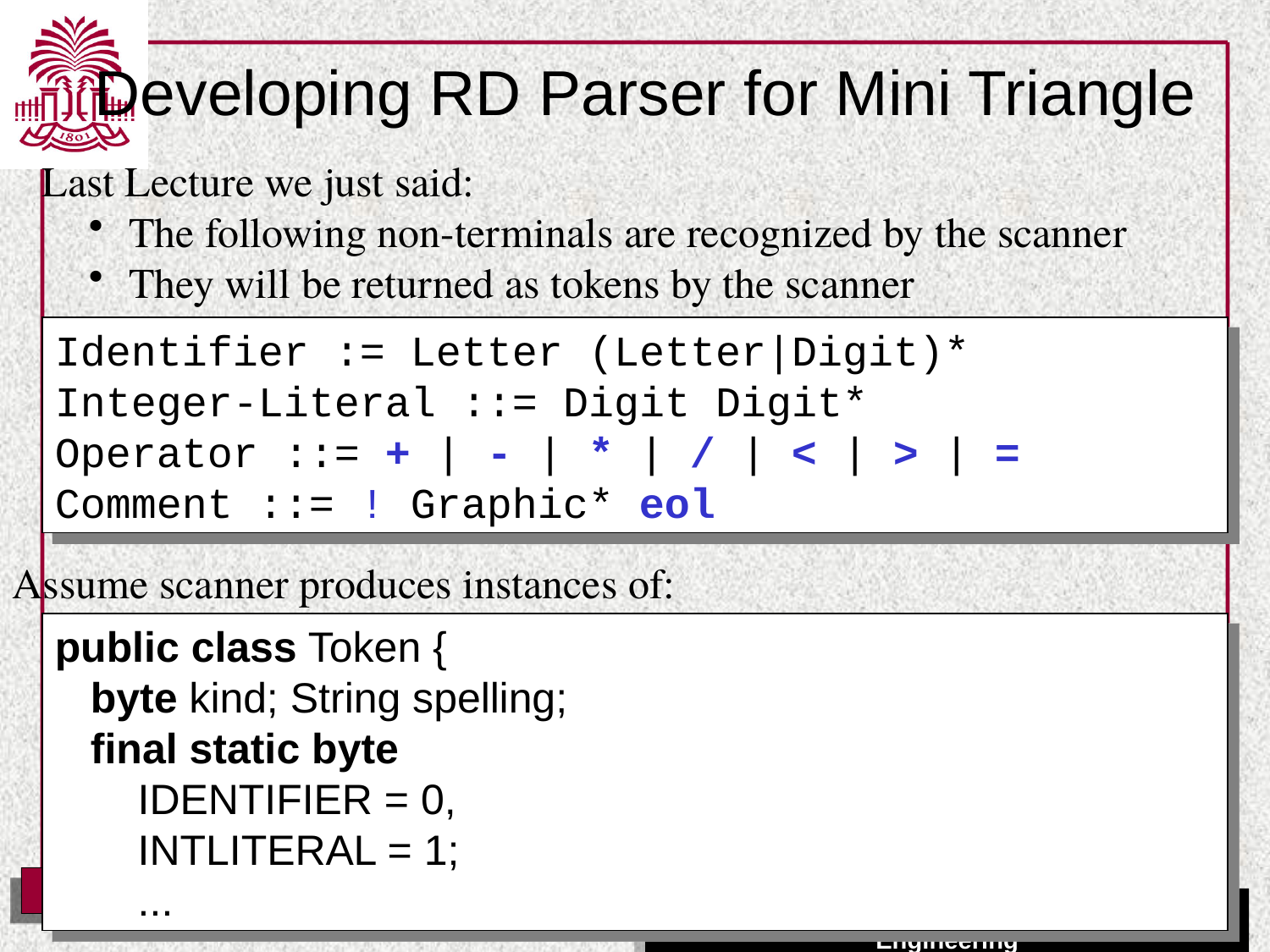

# Developing RD Parser for Mini Triangle
Last Lecture we just said:
The following non-terminals are recognized by the scanner
They will be returned as tokens by the scanner
Identifier := Letter (Letter|Digit)*
Integer-Literal ::= Digit Digit*
Operator ::= + | - | * | / | < | > | =
Comment ::= ! Graphic* eol
Assume scanner produces instances of:
public class Token {
   byte kind; String spelling;
   final static byte
       IDENTIFIER = 0,
       INTLITERAL = 1;
       ...